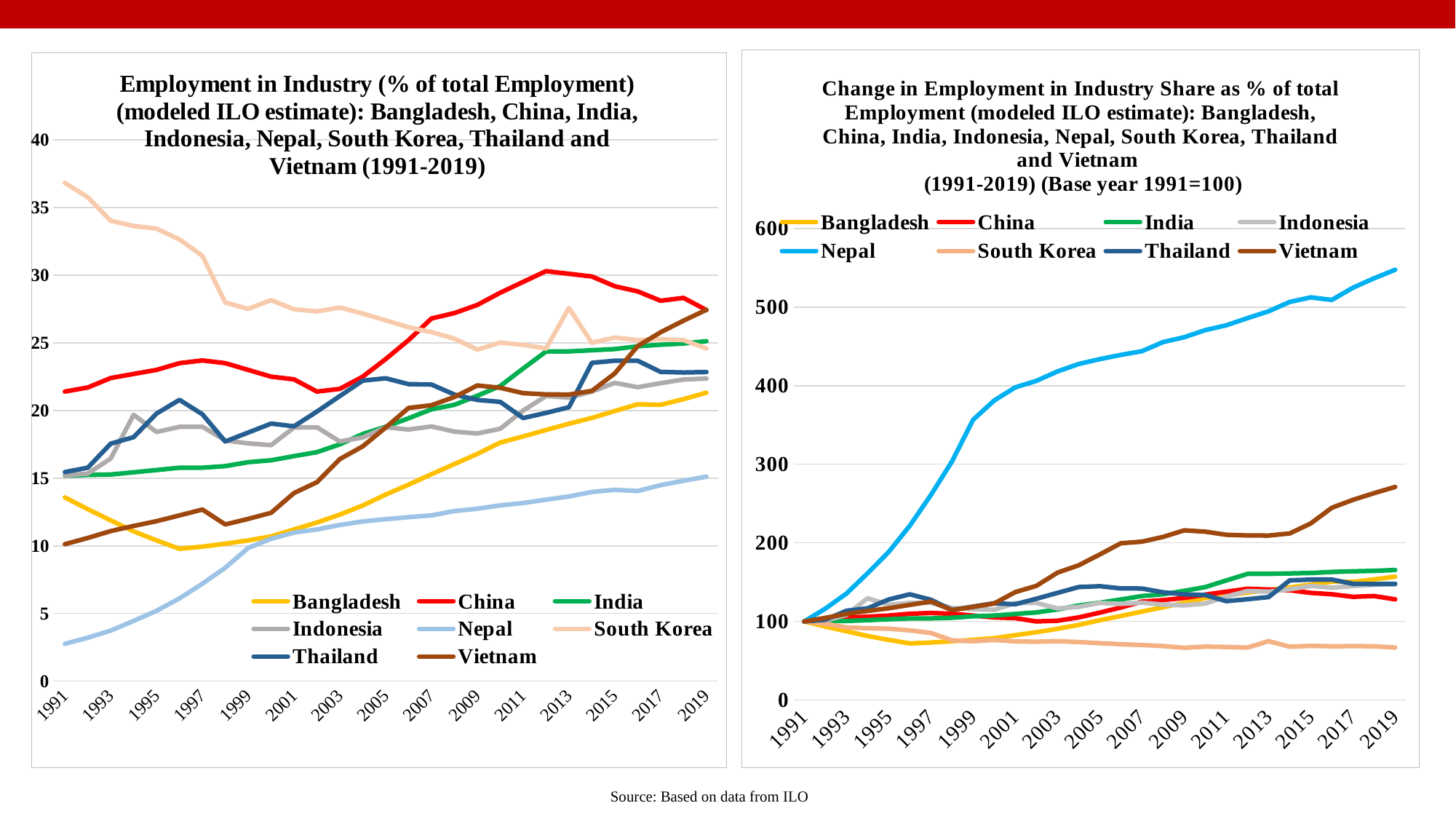

### Chart: Change in Employment in Industry Share as % of total Employment (modeled ILO estimate): Bangladesh, China, India, Indonesia, Nepal, South Korea, Thailand and Vietnam
 (1991-2019) (Base year 1991=100)

| Category | Bangladesh | China | India | Indonesia | Nepal | South Korea | Thailand | Vietnam |
|---|---|---|---|---|---|---|---|---|
| 1991 | 100.0 | 100.0 | 100.0 | 100.0 | 100.0 | 100.0 | 100.0 | 100.0 |
| 1992 | 93.59352068890387 | 101.40187453157444 | 100.39525339088392 | 100.98749556516323 | 116.3043496100947 | 97.09397147286069 | 102.0712016339748 | 104.54545497380298 |
| 1993 | 87.48159190857156 | 104.6728972795593 | 100.59288636876518 | 108.29493888981663 | 135.50724719056936 | 92.39543927140745 | 113.59222947391926 | 109.58498298416937 |
| 1994 | 81.51693488230227 | 106.07477181113372 | 101.64690378770783 | 129.55892593039295 | 161.23187770439876 | 91.3362339675483 | 116.69903501120575 | 113.33992486893311 |
| 1995 | 76.58320822502662 | 107.47663742986359 | 102.766798865944 | 121.19815902554188 | 188.40579084177213 | 90.82020343256458 | 127.96116959113469 | 116.79841727756283 |
| 1996 | 72.01767148686508 | 109.81308606964323 | 103.88669394418082 | 123.69981194596687 | 221.7391270545567 | 88.64747327588006 | 134.5631143830817 | 121.04743219889102 |
| 1997 | 73.19587360992111 | 110.74766909069301 | 103.88669394418082 | 123.76563368269761 | 260.8695592081012 | 85.3612182663704 | 127.6375375844908 | 125.2964471202192 |
| 1998 | 74.81590504044235 | 109.81308606964323 | 104.67720700838798 | 117.0506989980894 | 303.6231936013288 | 75.99130845774955 | 114.62782720458233 | 114.42687801044714 |
| 1999 | 76.58320822502662 | 107.47663742986359 | 106.5876151508313 | 115.66820395120013 | 356.52174589088565 | 74.71483013822211 | 118.8996832751883 | 118.47825994768564 |
| 2000 | 78.79234071707546 | 105.14018879008395 | 107.50987725118624 | 114.81238325101732 | 381.1594381925321 | 76.45301426356978 | 123.17152700049573 | 122.92489842944329 |
| 2001 | 82.5478652512959 | 104.20560576903418 | 109.55203442977802 | 123.37064047927589 | 397.82607174550503 | 74.63335081477247 | 121.87702366451857 | 137.35177643989041 |
| 2002 | 86.30338978551562 | 100.0 | 111.4624488546606 | 123.50230906595202 | 406.1594230754119 | 74.19880478343563 | 128.93204092046795 | 145.256916753937 |
| 2003 | 90.64801538126365 | 100.93458302104932 | 115.28326513954791 | 116.58985894472163 | 418.11594209158085 | 74.9864227028572 | 136.37540423909186 | 162.15415052354516 |
| 2004 | 95.58173501590082 | 105.14018879008395 | 120.28985416196491 | 118.56485007504746 | 427.53624027202613 | 73.76425875209877 | 143.75404115638722 | 171.44269345523975 |
| 2005 | 101.54639204217011 | 111.2149516883731 | 123.8471598096768 | 123.50230906595202 | 433.6956633474358 | 72.4063011091217 | 144.8543652883782 | 185.17786544503375 |
| 2006 | 106.9219480069118 | 117.75701501003194 | 127.93148673173886 | 122.38315119241632 | 439.1304321535445 | 71.0211836916615 | 142.07120410303475 | 199.50593638709475 |
| 2007 | 112.59204747977807 | 125.23364352705097 | 132.34518938539136 | 123.89730226937439 | 443.8405812437653 | 70.04345771125199 | 141.8770248990479 | 201.48220968603215 |
| 2008 | 118.11488222122054 | 127.10280956915051 | 134.51910188257017 | 121.39566190555674 | 455.4347731252837 | 68.73981443704422 | 137.0873823084096 | 207.50988376952745 |
| 2009 | 123.63770994002452 | 129.90654080661025 | 138.93280453622268 | 120.4739943554279 | 461.59419620069707 | 66.53992450587656 | 134.49838798175318 | 215.9090971201385 |
| 2010 | 129.8232640634303 | 134.11215548848944 | 143.6758829214649 | 122.77814439583867 | 470.6521672464882 | 67.95220169782014 | 133.59223070844922 | 214.22925445001667 |
| 2011 | 133.1369663128239 | 137.85046974699895 | 152.17391249717883 | 131.59973879745016 | 476.81159032189794 | 67.4904958919999 | 125.82524772848065 | 210.2766890048225 |
| 2012 | 136.6715726819917 | 141.58878400550847 | 160.47430909501213 | 138.70967924208807 | 485.8695613676891 | 66.75719752154512 | 128.28478925247938 | 209.38735942373893 |
| 2013 | 140.0589143197357 | 140.65420989730325 | 160.54018675430564 | 137.91969283524398 | 494.5652052788297 | 74.90494337940756 | 131.00323638179347 | 209.2885429316946 |
| 2014 | 143.22533779242778 | 139.71962687625395 | 161.0671954637773 | 140.88216069582205 | 506.5217242949986 | 67.89788214885363 | 152.2330145509721 | 211.95653167494527 |
| 2015 | 146.98084828137053 | 136.35514404359515 | 161.66008183254183 | 145.09546757321996 | 512.3188547891782 | 68.9570874527125 | 153.26861228163452 | 224.7035575916104 |
| 2016 | 150.66273342723986 | 134.57943808616955 | 162.97759732378137 | 142.98880785621733 | 509.0579796841463 | 68.44106727812351 | 153.26861228163452 | 244.6640366489874 |
| 2017 | 150.3681899191138 | 131.3551453805219 | 163.7681166704278 | 144.96379898654382 | 524.6376663865808 | 68.63118051930867 | 147.89644442433553 | 254.74309266972125 |
| 2018 | 153.46097400345553 | 132.33644953106383 | 164.36100303919295 | 146.74128723685482 | 536.5942199561701 | 68.44106727812351 | 147.6375388190208 | 263.2411036650582 |
| 2019 | 156.99558037262335 | 128.1308437620292 | 165.48089811742912 | 147.2021147336159 | 547.4637575683839 | 66.75719752154512 | 147.831718023007 | 271.14625340276496 |

### Chart: Employment in Industry (% of total Employment) (modeled ILO estimate): Bangladesh, China, India, Indonesia, Nepal, South Korea, Thailand and Vietnam (1991-2019)

| Category | Bangladesh | China | India | Indonesia | Nepal | South Korea | Thailand | Vietnam |
|---|---|---|---|---|---|---|---|---|
| 1991 | 13.5799999237061 | 21.3999996185303 | 15.1800003051758 | 15.1899995803833 | 2.75999999046326 | 36.8199996948242 | 15.4499998092651 | 10.1199998855591 |
| 1992 | 12.710000038147 | 21.7000007629395 | 15.2399997711182 | 15.3400001525879 | 3.21000003814697 | 35.75 | 15.7700004577637 | 10.5799999237061 |
| 1993 | 11.8800001144409 | 22.3999996185303 | 15.2700004577637 | 16.4500007629395 | 3.74000000953674 | 34.0200004577637 | 17.5499992370605 | 11.0900001525879 |
| 1994 | 11.0699996948242 | 22.7000007629395 | 15.4300003051758 | 19.6800003051758 | 4.44999980926514 | 33.6300010681152 | 18.0300006866455 | 11.4700002670288 |
| 1995 | 10.3999996185303 | 23.0 | 15.6000003814697 | 18.4099998474121 | 5.19999980926514 | 33.439998626709 | 19.7700004577637 | 11.8199996948242 |
| 1996 | 9.77999973297119 | 23.5 | 15.7700004577637 | 18.7900009155273 | 6.11999988555908 | 32.6399993896484 | 20.7900009155273 | 12.25 |
| 1997 | 9.9399995803833 | 23.7000007629395 | 15.7700004577637 | 18.7999992370605 | 7.19999980926514 | 31.4300003051758 | 19.7199993133545 | 12.6800003051758 |
| 1998 | 10.1599998474121 | 23.5 | 15.8900003433228 | 17.7800006866455 | 8.38000011444092 | 27.9799995422363 | 17.7099990844727 | 11.5799999237061 |
| 1999 | 10.3999996185303 | 23.0 | 16.1800003051758 | 17.5699996948242 | 9.84000015258789 | 27.5100002288818 | 18.3700008392334 | 11.9899997711182 |
| 2000 | 10.6999998092651 | 22.5 | 16.3199996948242 | 17.4400005340576 | 10.5200004577637 | 28.1499996185303 | 19.0300006866455 | 12.4399995803833 |
| 2001 | 11.210000038147 | 22.2999992370605 | 16.6299991607666 | 18.7399997711182 | 10.9799995422363 | 27.4799995422363 | 18.8299999237061 | 13.8999996185303 |
| 2002 | 11.7200002670288 | 21.3999996185303 | 16.9200000762939 | 18.7600002288818 | 11.210000038147 | 27.3199996948242 | 19.9200000762939 | 14.6999998092651 |
| 2003 | 12.3100004196167 | 21.6000003814697 | 17.5 | 17.7099990844727 | 11.539999961853 | 27.6100006103516 | 21.0699996948242 | 16.4099998474121 |
| 2004 | 12.9799995422363 | 22.5 | 18.2600002288818 | 18.0100002288818 | 11.8000001907349 | 27.1599998474121 | 22.2099990844727 | 17.3500003814697 |
| 2005 | 13.789999961853 | 23.7999992370605 | 18.7999992370605 | 18.7600002288818 | 11.9700002670288 | 26.6599998474121 | 22.3799991607666 | 18.7399997711182 |
| 2006 | 14.5200004577637 | 25.2000007629395 | 19.4200000762939 | 18.5900001525879 | 12.1199998855591 | 26.1499996185303 | 21.9500007629395 | 20.1900005340576 |
| 2007 | 15.289999961853 | 26.7999992370605 | 20.0900001525879 | 18.8199996948242 | 12.25 | 25.7900009155273 | 21.9200000762939 | 20.3899993896484 |
| 2008 | 16.0400009155273 | 27.2000007629395 | 20.4200000762939 | 18.4400005340576 | 12.5699996948242 | 25.3099994659424 | 21.1800003051758 | 21.0 |
| 2009 | 16.7900009155273 | 27.7999992370605 | 21.0900001525879 | 18.2999992370605 | 12.7399997711182 | 24.5 | 20.7800006866455 | 21.8500003814697 |
| 2010 | 17.6299991607666 | 28.7000007629395 | 21.8099994659424 | 18.6499996185303 | 12.9899997711182 | 25.0200004577637 | 20.6399993896484 | 21.6800003051758 |
| 2011 | 18.0799999237061 | 29.5 | 23.1000003814697 | 19.9899997711182 | 13.1599998474121 | 24.8500003814697 | 19.4400005340576 | 21.2800006866455 |
| 2012 | 18.5599994659424 | 30.2999992370605 | 24.3600006103516 | 21.0699996948242 | 13.4099998474121 | 24.5799999237061 | 19.8199996948242 | 21.1900005340576 |
| 2013 | 19.0200004577637 | 30.1000003814697 | 24.3700008392334 | 20.9500007629395 | 13.6499996185303 | 27.5799999237061 | 20.2399997711182 | 21.1800003051758 |
| 2014 | 19.4500007629395 | 29.8999996185303 | 24.4500007629395 | 21.3999996185303 | 13.9799995422363 | 25.0 | 23.5200004577637 | 21.4500007629395 |
| 2015 | 19.9599990844727 | 29.1800003051758 | 24.5400009155273 | 22.0400009155273 | 14.1400003433228 | 25.3899993896484 | 23.6800003051758 | 22.7399997711182 |
| 2016 | 20.4599990844727 | 28.7999992370605 | 24.7399997711182 | 21.7199993133545 | 14.0500001907349 | 25.2000007629395 | 23.6800003051758 | 24.7600002288818 |
| 2017 | 20.4200000762939 | 28.1100006103516 | 24.8600006103516 | 22.0200004577637 | 14.4799995422363 | 25.2700004577637 | 22.8500003814697 | 25.7800006866455 |
| 2018 | 20.8400001525879 | 28.3199996948242 | 24.9500007629395 | 22.2900009155273 | 14.8100004196167 | 25.2000007629395 | 22.8099994659424 | 26.6399993896484 |
| 2019 | 21.3199996948242 | 27.4200000762939 | 25.1200008392334 | 22.3600006103516 | 15.1099996566772 | 24.5799999237061 | 22.8400001525879 | 27.4400005340576 |
Source: Based on data from ILO